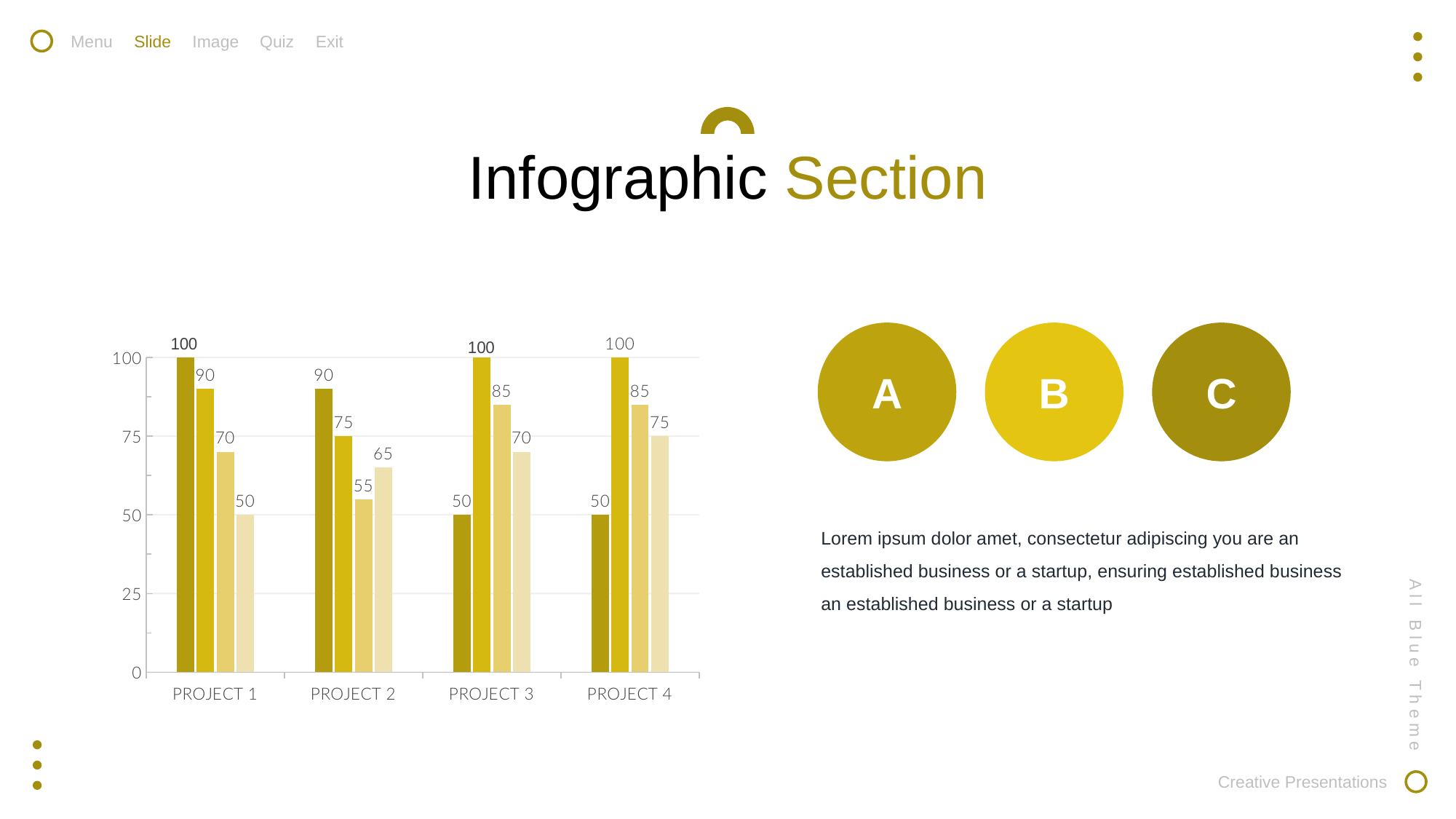

Menu
Slide
Image
Quiz
Exit

Infographic Section

### Chart

| Category | Series 1 | Series 2 | Series 3 | Series 32 |
|---|---|---|---|---|
| PROJECT 1 | 100.0 | 90.0 | 70.0 | 50.0 |
| PROJECT 2 | 90.0 | 75.0 | 55.0 | 65.0 |
| PROJECT 3 | 50.0 | 100.0 | 85.0 | 70.0 |
| PROJECT 4 | 50.0 | 100.0 | 85.0 | 75.0 |
A
B
C
Lorem ipsum dolor amet, consectetur adipiscing you are an established business or a startup, ensuring established business an established business or a startup
All Blue Theme
Creative Presentations